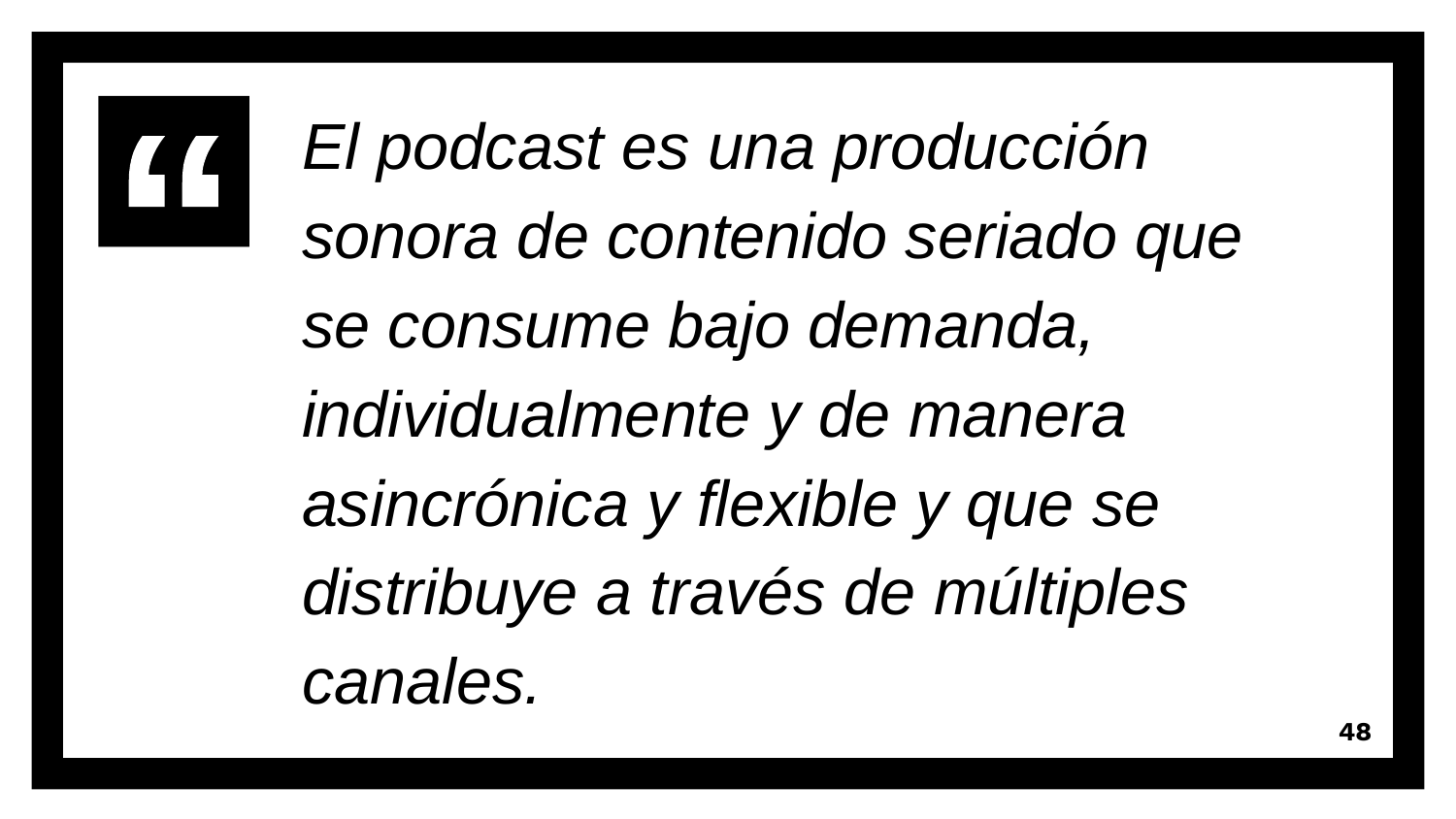

El podcast es una producción sonora de contenido seriado que se consume bajo demanda, individualmente y de manera asincrónica y flexible y que se distribuye a través de múltiples canales.
48